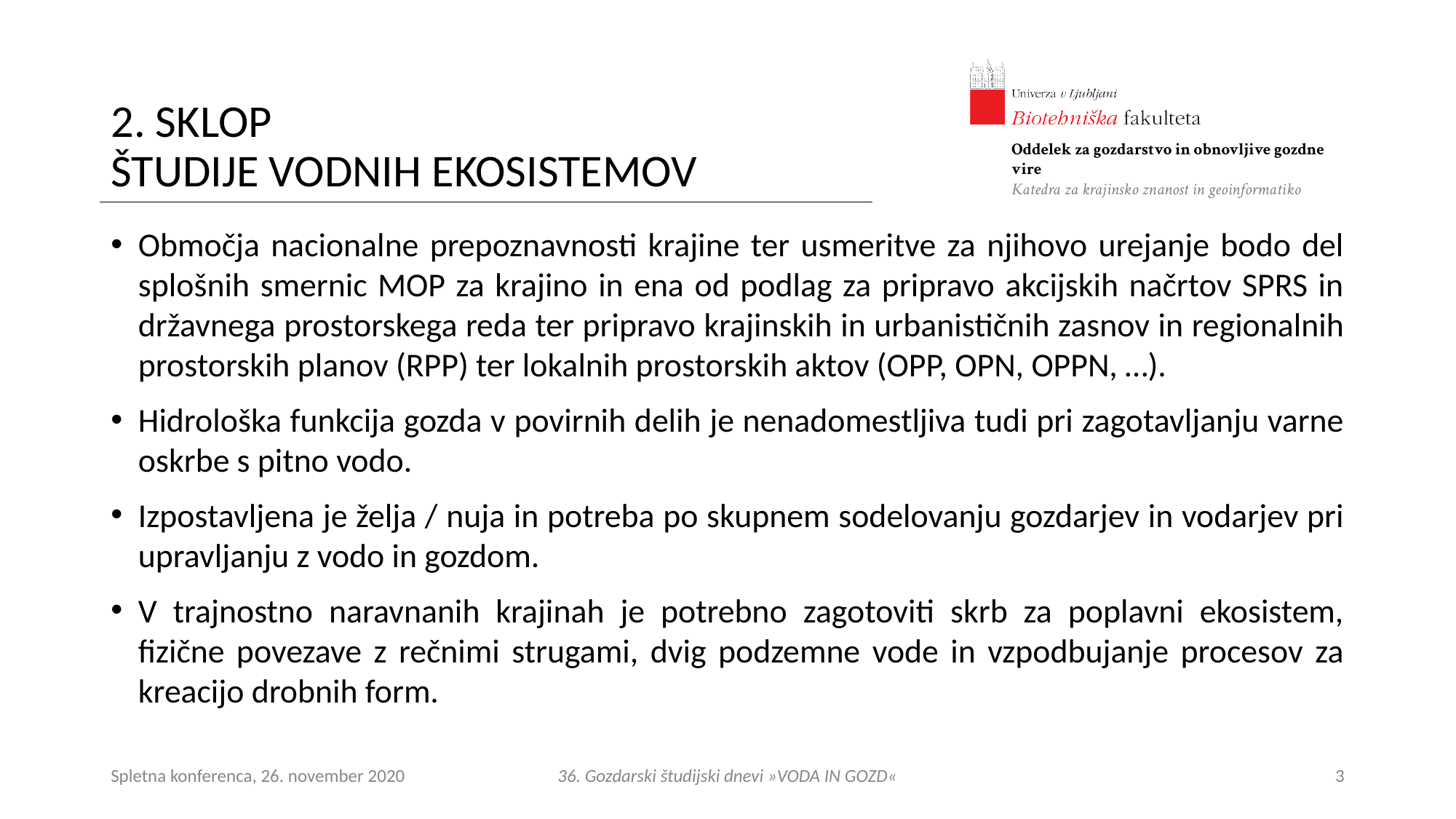

# 2. SKLOP ŠTUDIJE VODNIH EKOSISTEMOV
Območja nacionalne prepoznavnosti krajine ter usmeritve za njihovo urejanje bodo del splošnih smernic MOP za krajino in ena od podlag za pripravo akcijskih načrtov SPRS in državnega prostorskega reda ter pripravo krajinskih in urbanističnih zasnov in regionalnih prostorskih planov (RPP) ter lokalnih prostorskih aktov (OPP, OPN, OPPN, …).
Hidrološka funkcija gozda v povirnih delih je nenadomestljiva tudi pri zagotavljanju varne oskrbe s pitno vodo.
Izpostavljena je želja / nuja in potreba po skupnem sodelovanju gozdarjev in vodarjev pri upravljanju z vodo in gozdom.
V trajnostno naravnanih krajinah je potrebno zagotoviti skrb za poplavni ekosistem, fizične povezave z rečnimi strugami, dvig podzemne vode in vzpodbujanje procesov za kreacijo drobnih form.